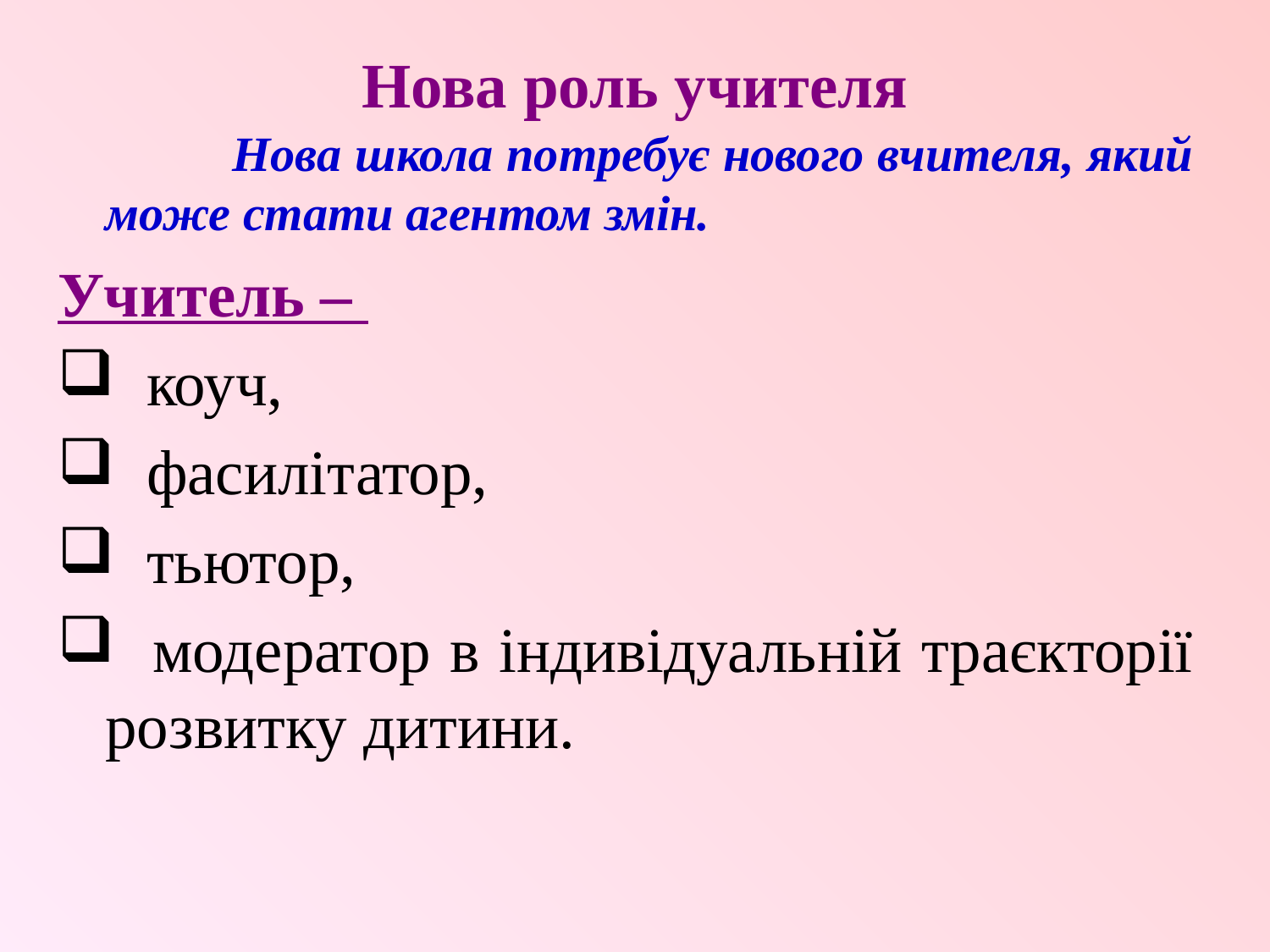

# Нова роль учителя
		Нова школа потребує нового вчителя, який може стати агентом змін.
Учитель –
  коуч,
  фасилітатор,
  тьютор,
  модератор в індивідуальній траєкторії розвитку дитини.